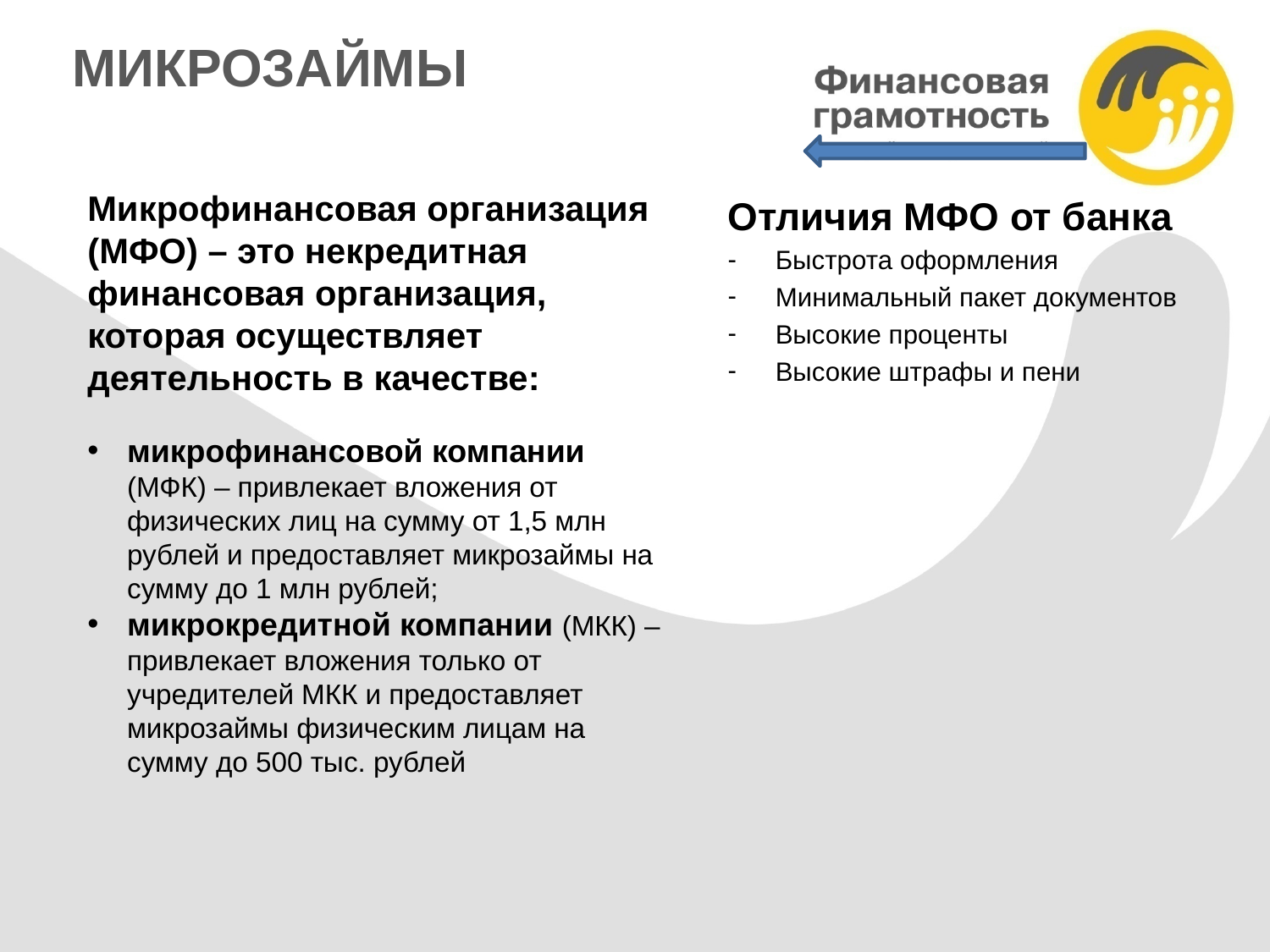

# МИКРОЗАЙМЫ

Микрофинансовая организация (МФО) – это некредитная финансовая организация, которая осуществляет деятельность в качестве:
микрофинансовой компании (МФК) – привлекает вложения от физических лиц на сумму от 1,5 млн рублей и предоставляет микрозаймы на сумму до 1 млн рублей;
микрокредитной компании (МКК) – привлекает вложения только от учредителей МКК и предоставляет микрозаймы физическим лицам на сумму до 500 тыс. рублей
Отличия МФО от банка
Быстрота оформления
Минимальный пакет документов
Высокие проценты
Высокие штрафы и пени